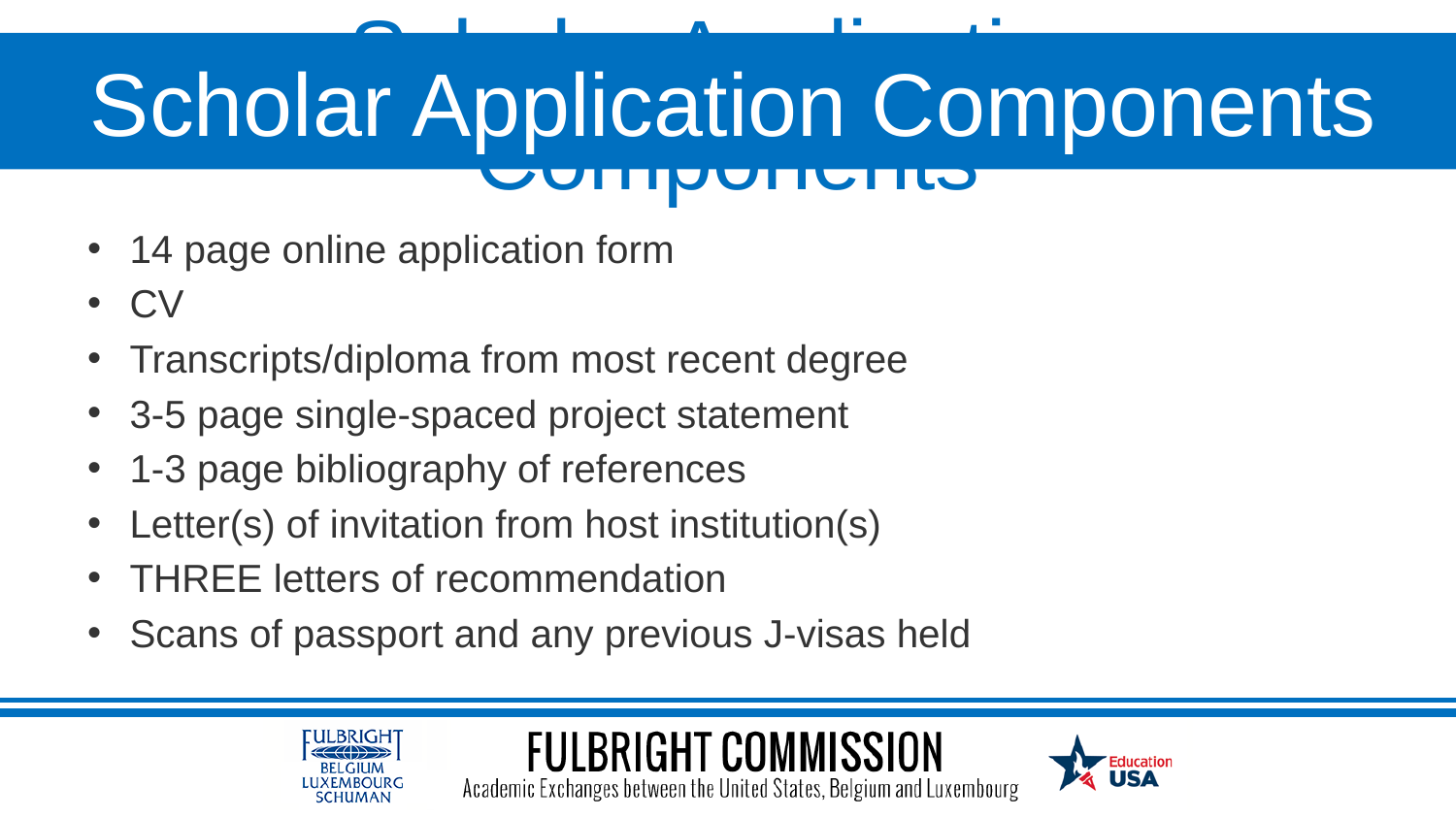

Scholar Application Components
# Scholar Application Components
14 page online application form
CV
Transcripts/diploma from most recent degree
3-5 page single-spaced project statement
1-3 page bibliography of references
Letter(s) of invitation from host institution(s)
THREE letters of recommendation
Scans of passport and any previous J-visas held